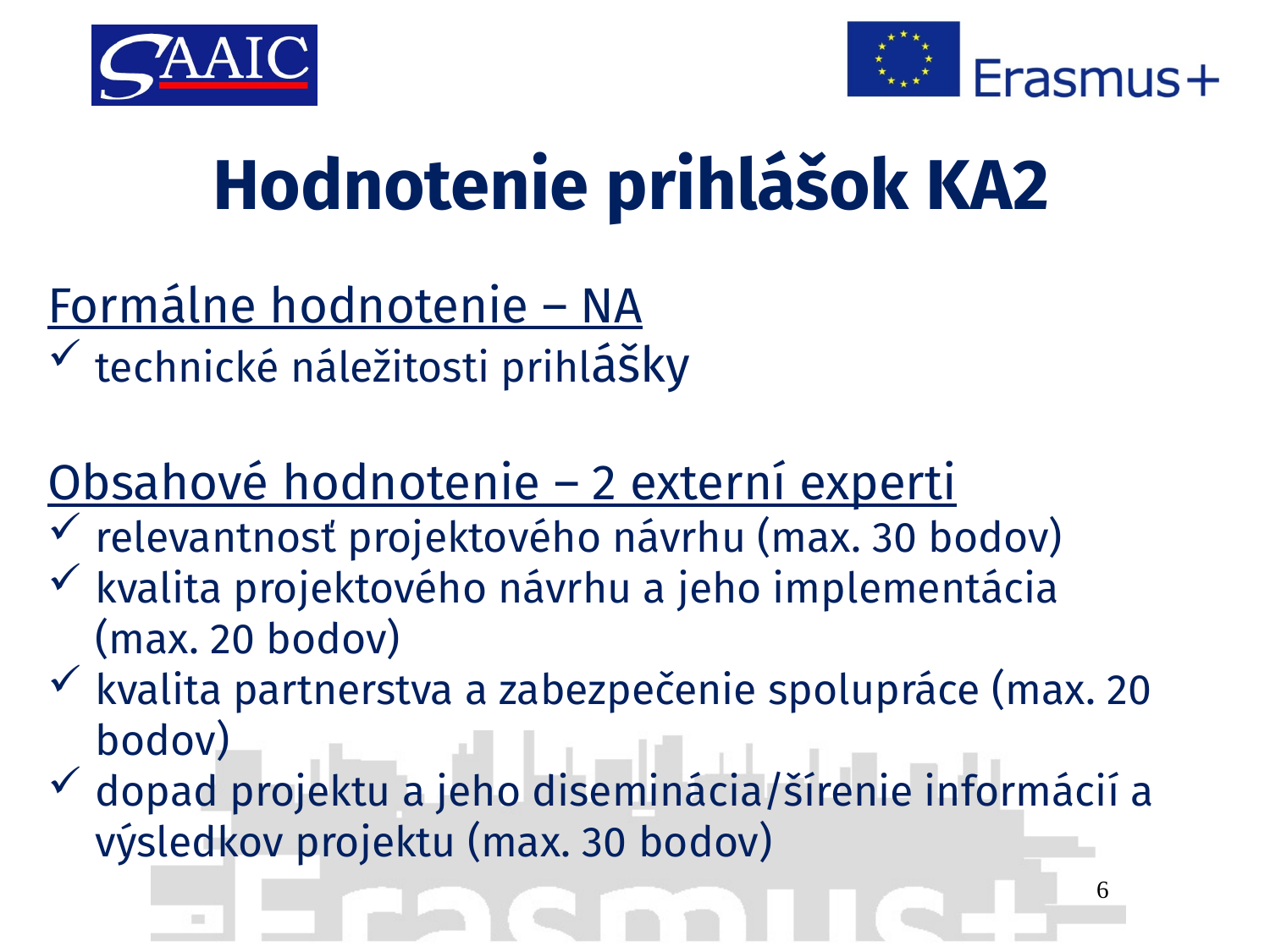

# Hodnotenie prihlášok KA2
Formálne hodnotenie – NA
technické náležitosti prihlášky

Obsahové hodnotenie – 2 externí experti
relevantnosť projektového návrhu (max. 30 bodov)
kvalita projektového návrhu a jeho implementácia
	(max. 20 bodov)
kvalita partnerstva a zabezpečenie spolupráce (max. 20 bodov)
dopad projektu a jeho diseminácia/šírenie informácií a výsledkov projektu (max. 30 bodov)

6